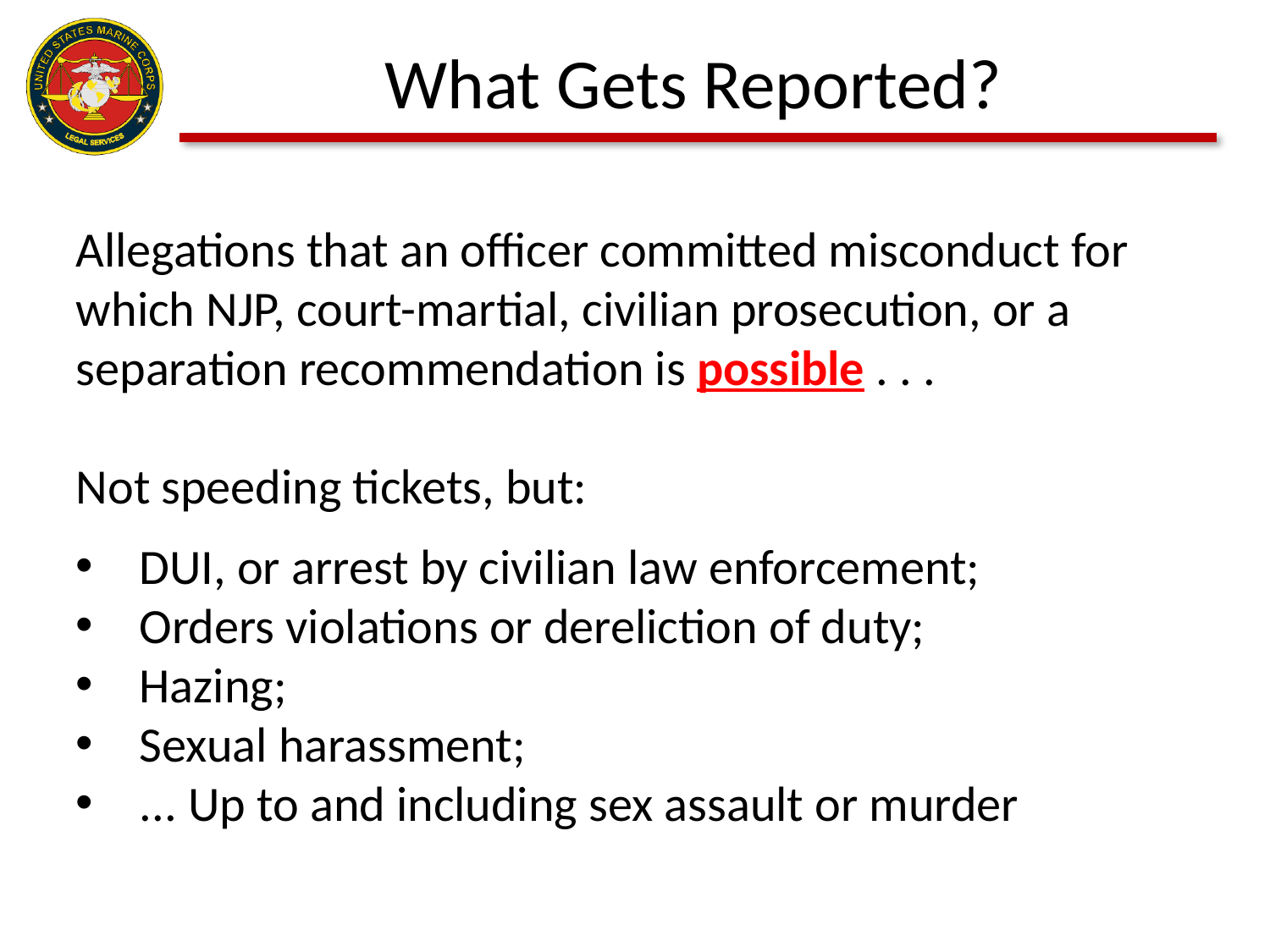

What Gets Reported?
Allegations that an officer committed misconduct for which NJP, court-martial, civilian prosecution, or a separation recommendation is possible . . .

Not speeding tickets, but:

DUI, or arrest by civilian law enforcement;
Orders violations or dereliction of duty;
Hazing;
Sexual harassment;
... Up to and including sex assault or murder